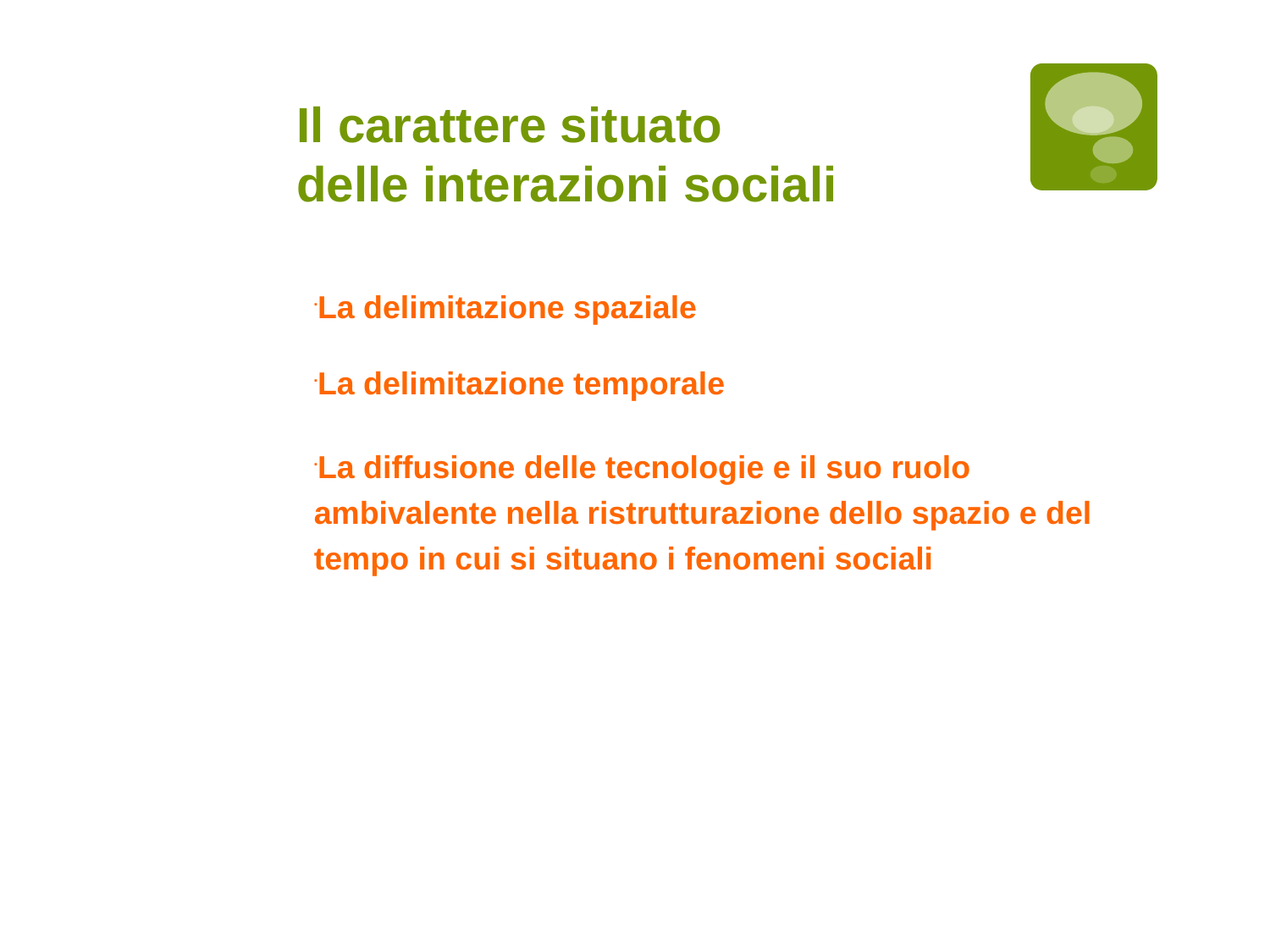

Il carattere situato
delle interazioni sociali
La delimitazione spaziale

La delimitazione temporale

La diffusione delle tecnologie e il suo ruolo ambivalente nella ristrutturazione dello spazio e del tempo in cui si situano i fenomeni sociali